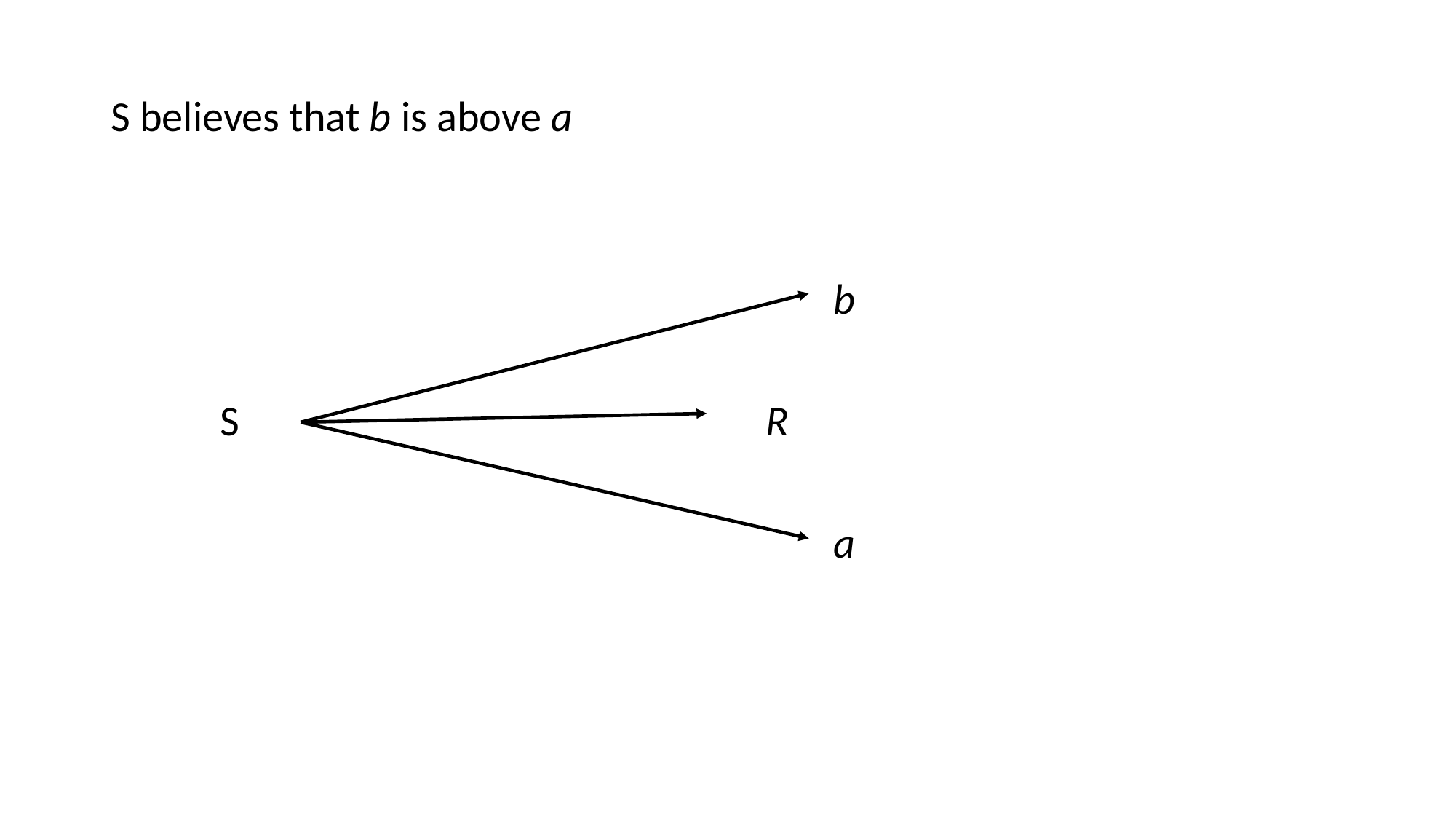

S believes that b is above a

						       b

	S 					R

						       a